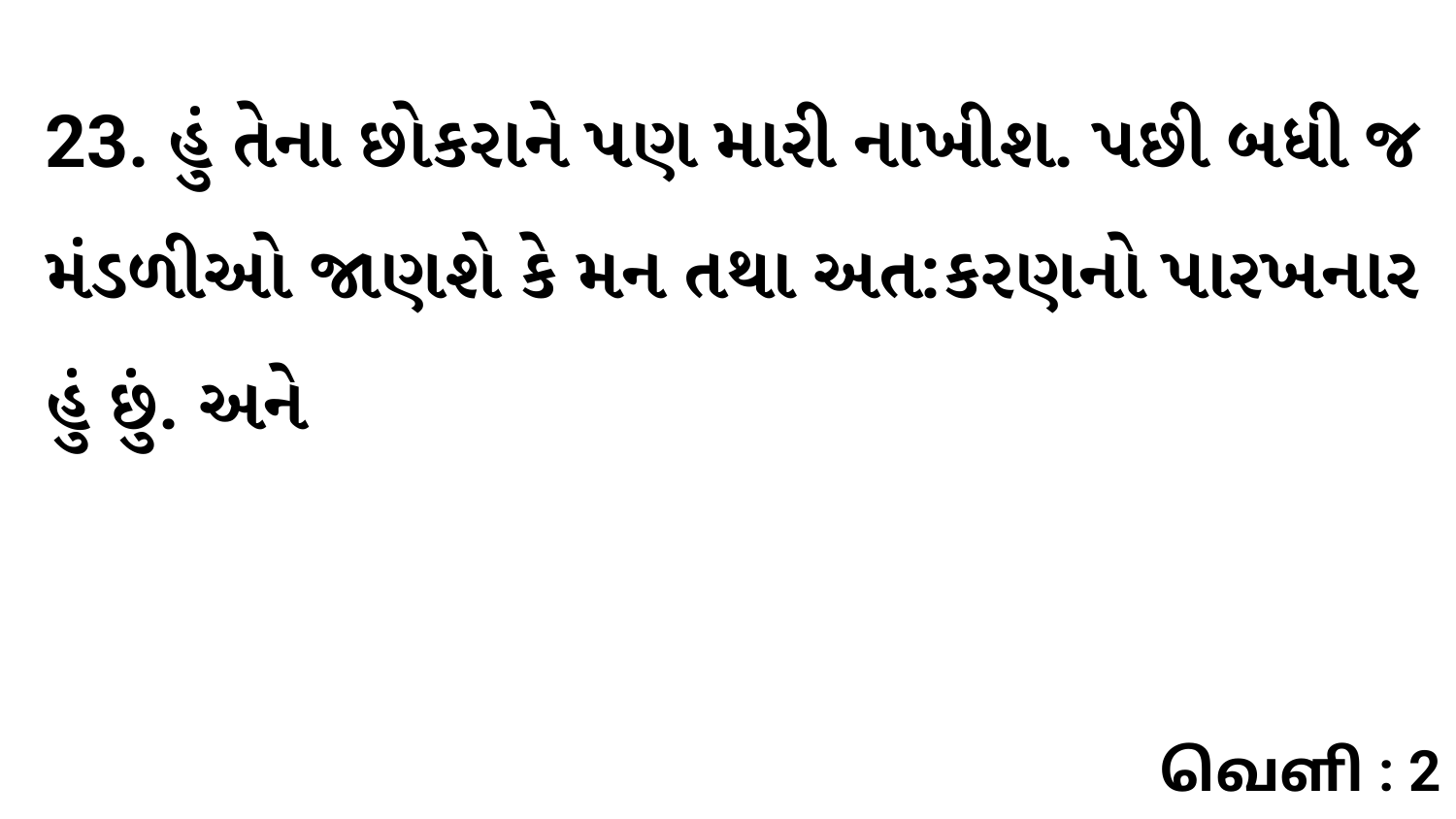

23. હું તેના છોકરાને પણ મારી નાખીશ. પછી બધી જ મંડળીઓ જાણશે કે મન તથા અત:કરણનો પારખનાર હું છું. અને
வெளி : 2